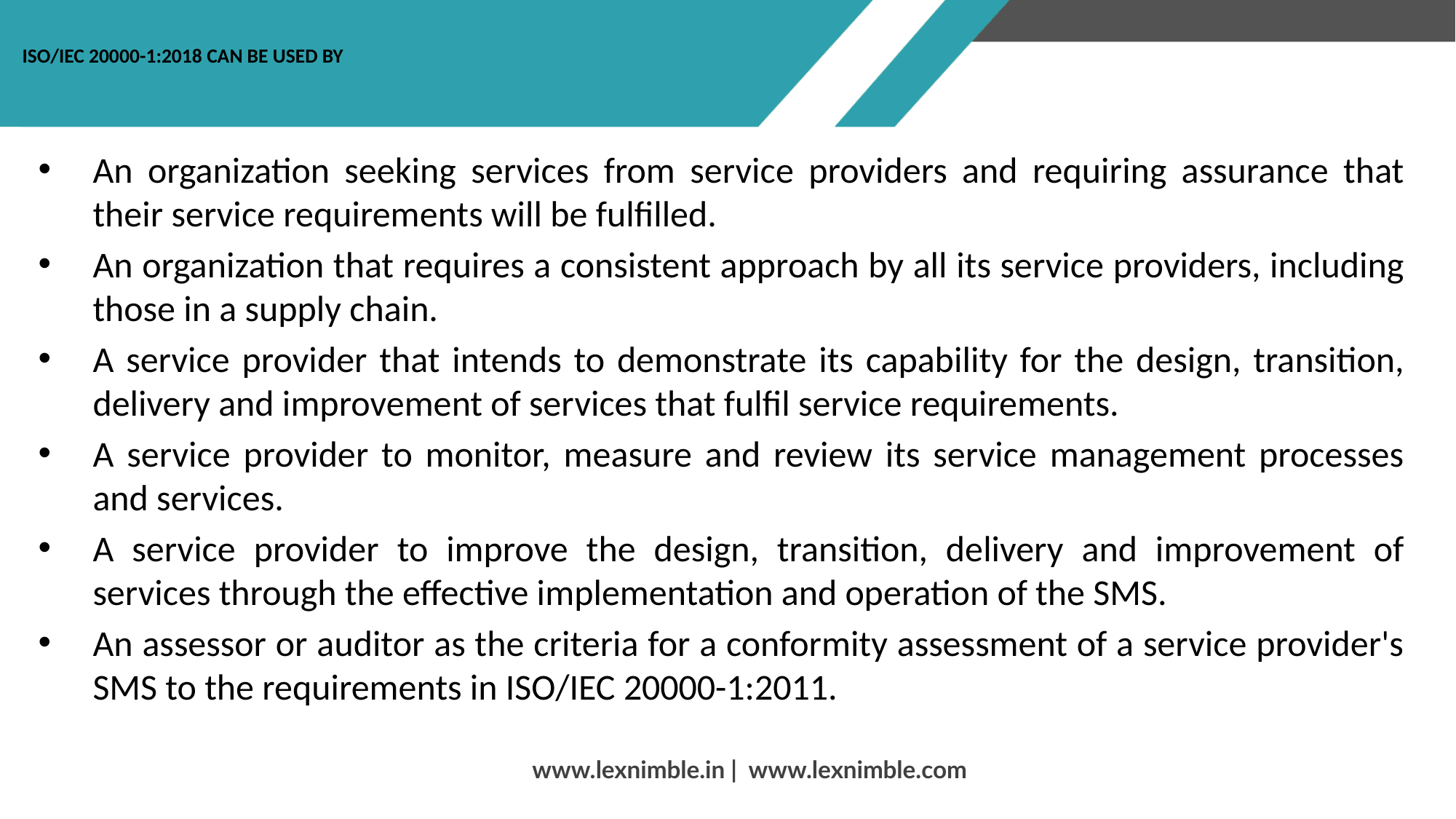

# ISO/IEC 20000-1:2018 CAN BE USED BY
An organization seeking services from service providers and requiring assurance that their service requirements will be fulfilled.
An organization that requires a consistent approach by all its service providers, including those in a supply chain.
A service provider that intends to demonstrate its capability for the design, transition, delivery and improvement of services that fulfil service requirements.
A service provider to monitor, measure and review its service management processes and services.
A service provider to improve the design, transition, delivery and improvement of services through the effective implementation and operation of the SMS.
An assessor or auditor as the criteria for a conformity assessment of a service provider's SMS to the requirements in ISO/IEC 20000-1:2011.